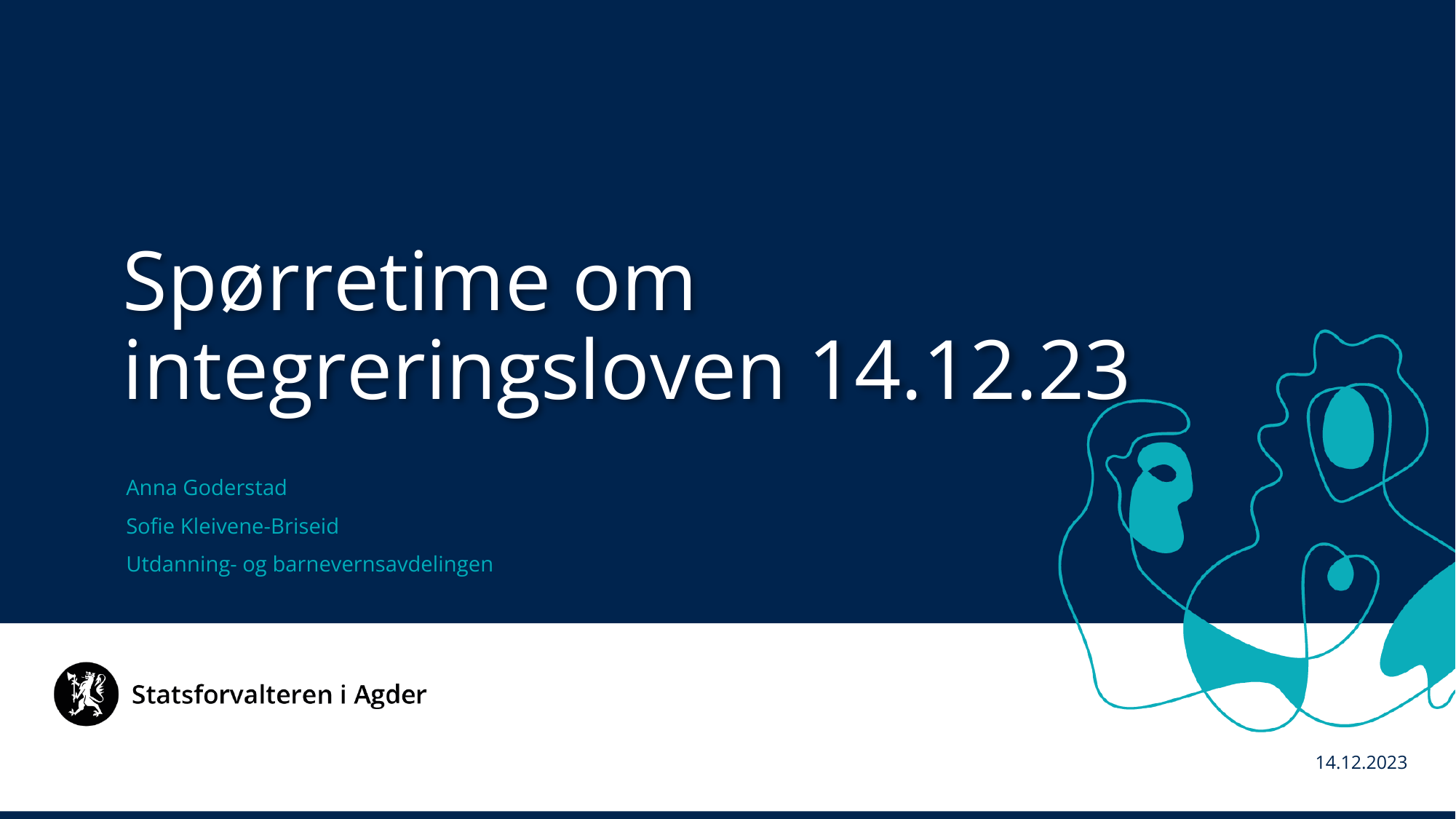

Spørretime om integreringsloven 14.12.23
Anna Goderstad
Sofie Kleivene-Briseid
Utdanning- og barnevernsavdelingen
14.12.2023